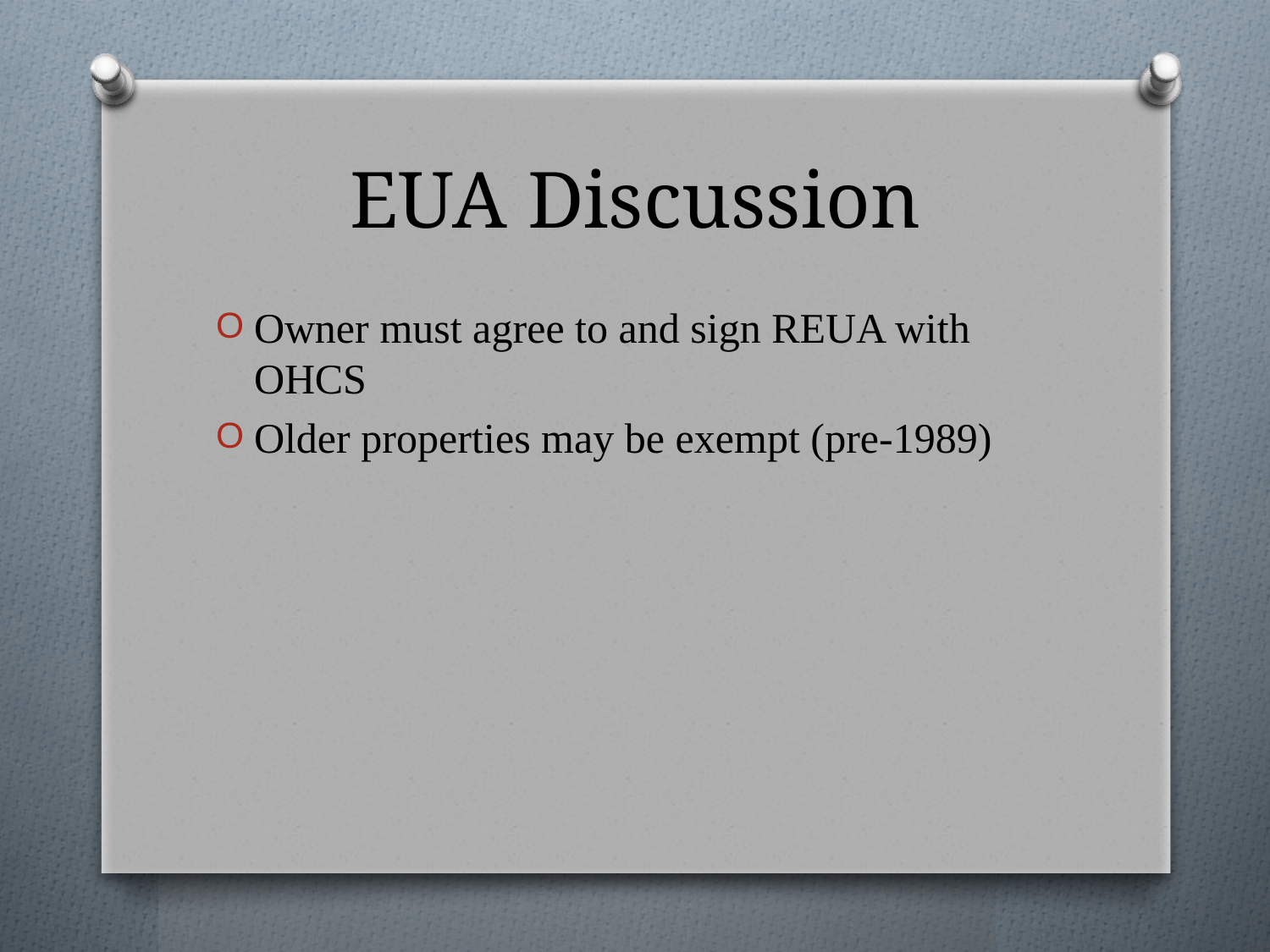

# EUA Discussion
Owner must agree to and sign REUA with OHCS
Older properties may be exempt (pre-1989)